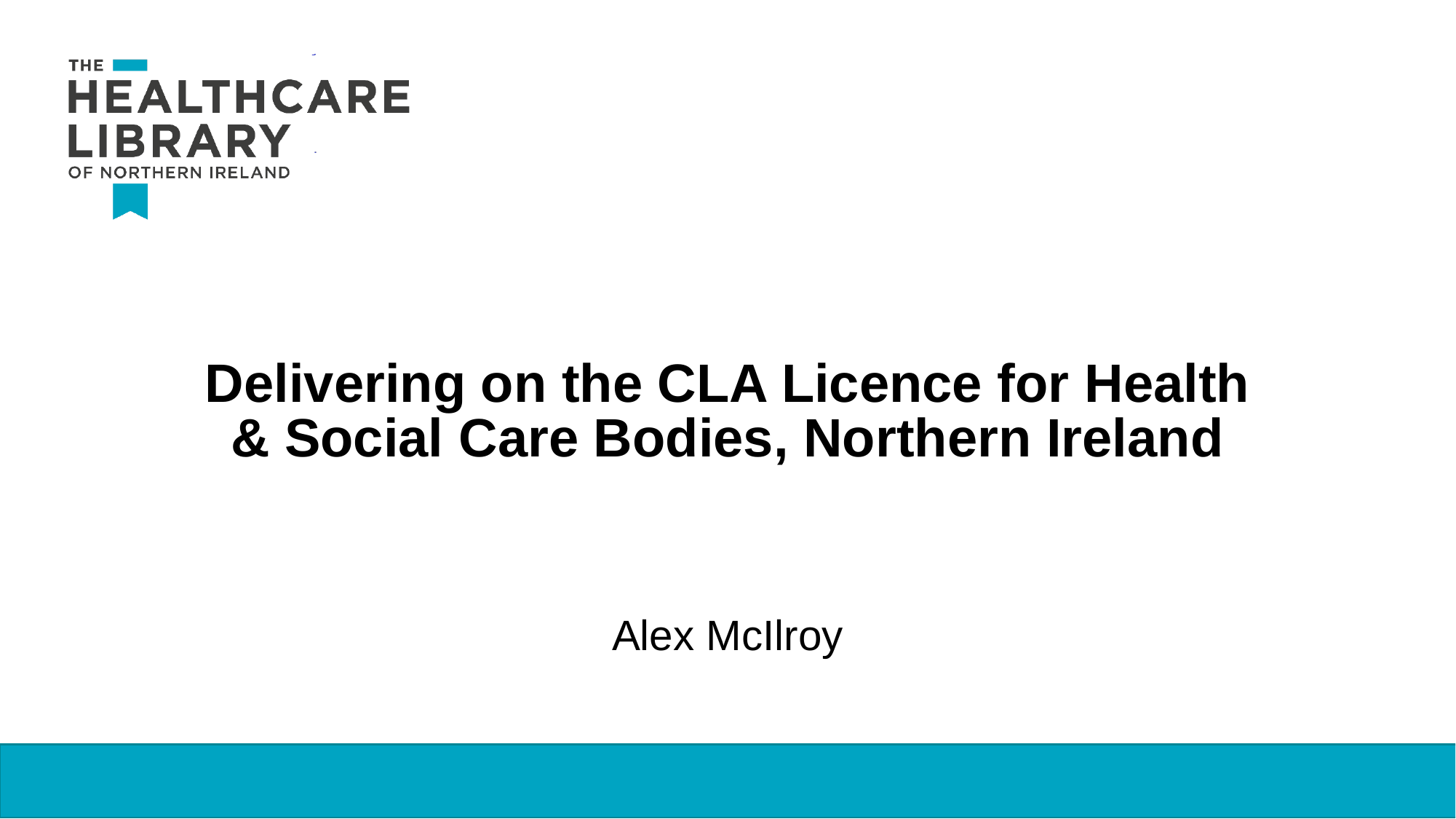

# Delivering on the CLA Licence for Health & Social Care Bodies, Northern Ireland
Alex McIlroy